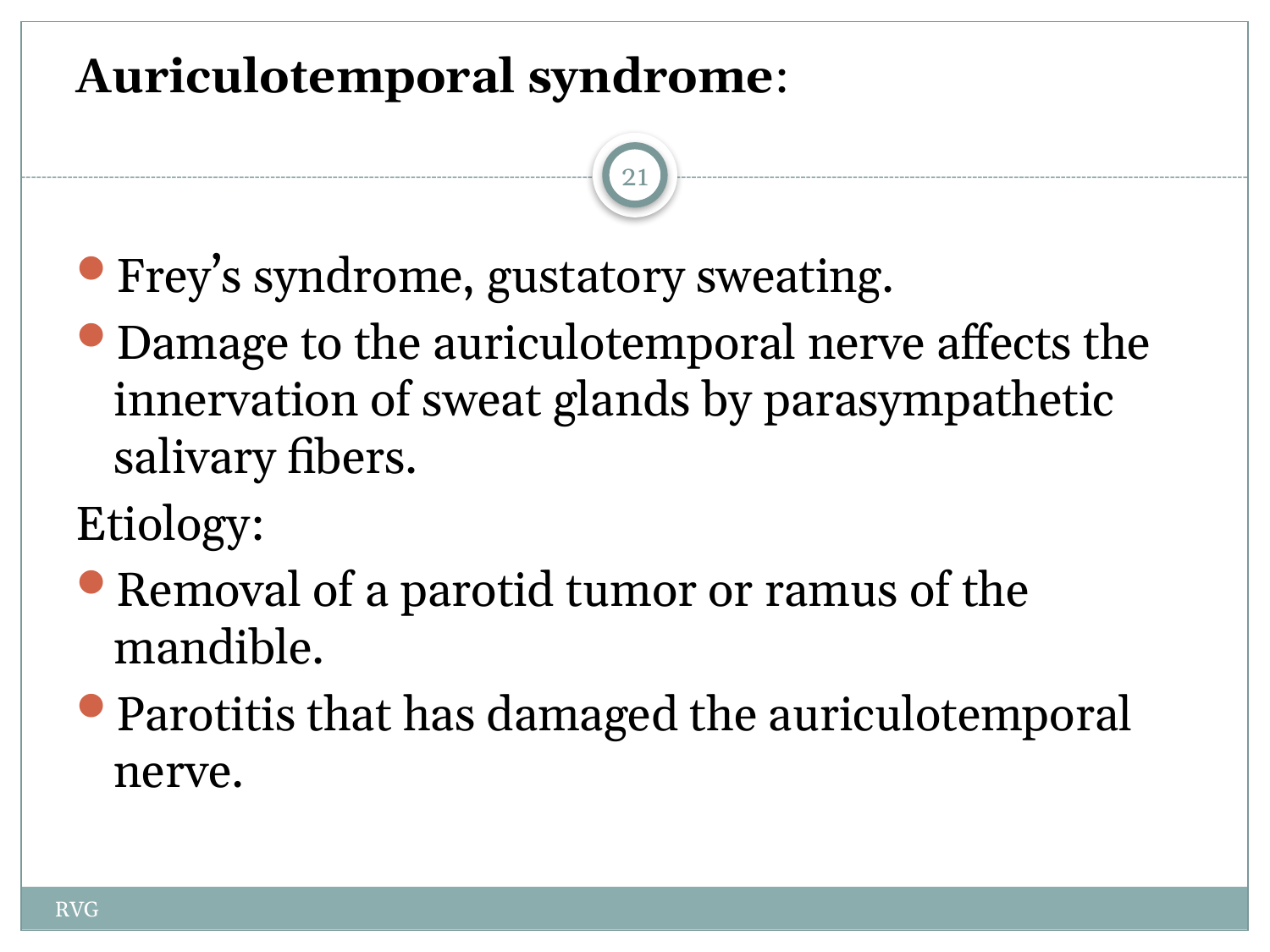

# Auriculotemporal syndrome:

Frey’s syndrome, gustatory sweating.
Damage to the auriculotemporal nerve affects the innervation of sweat glands by parasympathetic salivary fibers.
Etiology:
Removal of a parotid tumor or ramus of the mandible.
Parotitis that has damaged the auriculotemporal nerve.
21
RVG